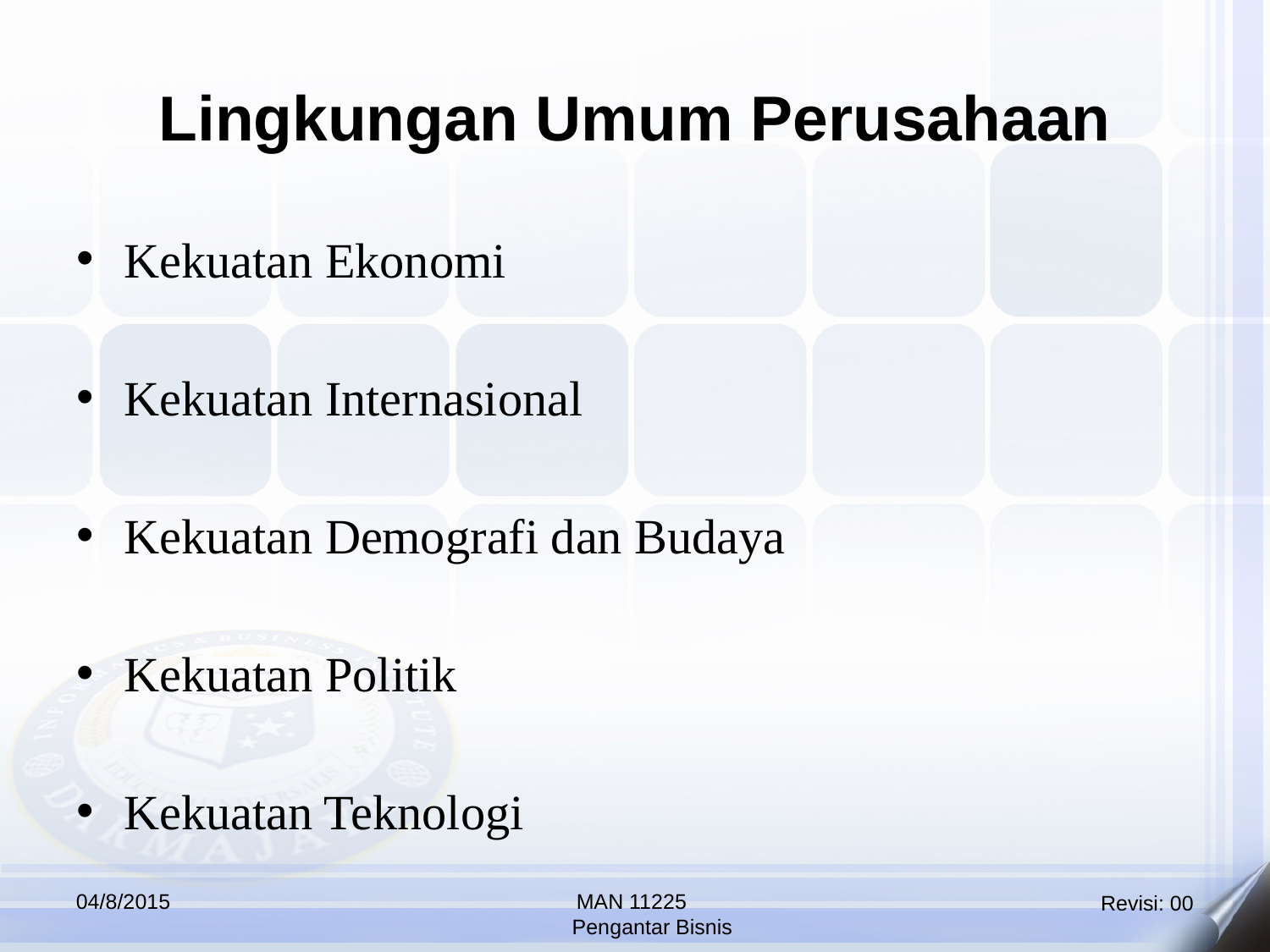

Lingkungan Umum Perusahaan
Kekuatan Ekonomi

Kekuatan Internasional

Kekuatan Demografi dan Budaya

Kekuatan Politik

Kekuatan Teknologi
04/8/2015
MAN 11225
 Pengantar Bisnis